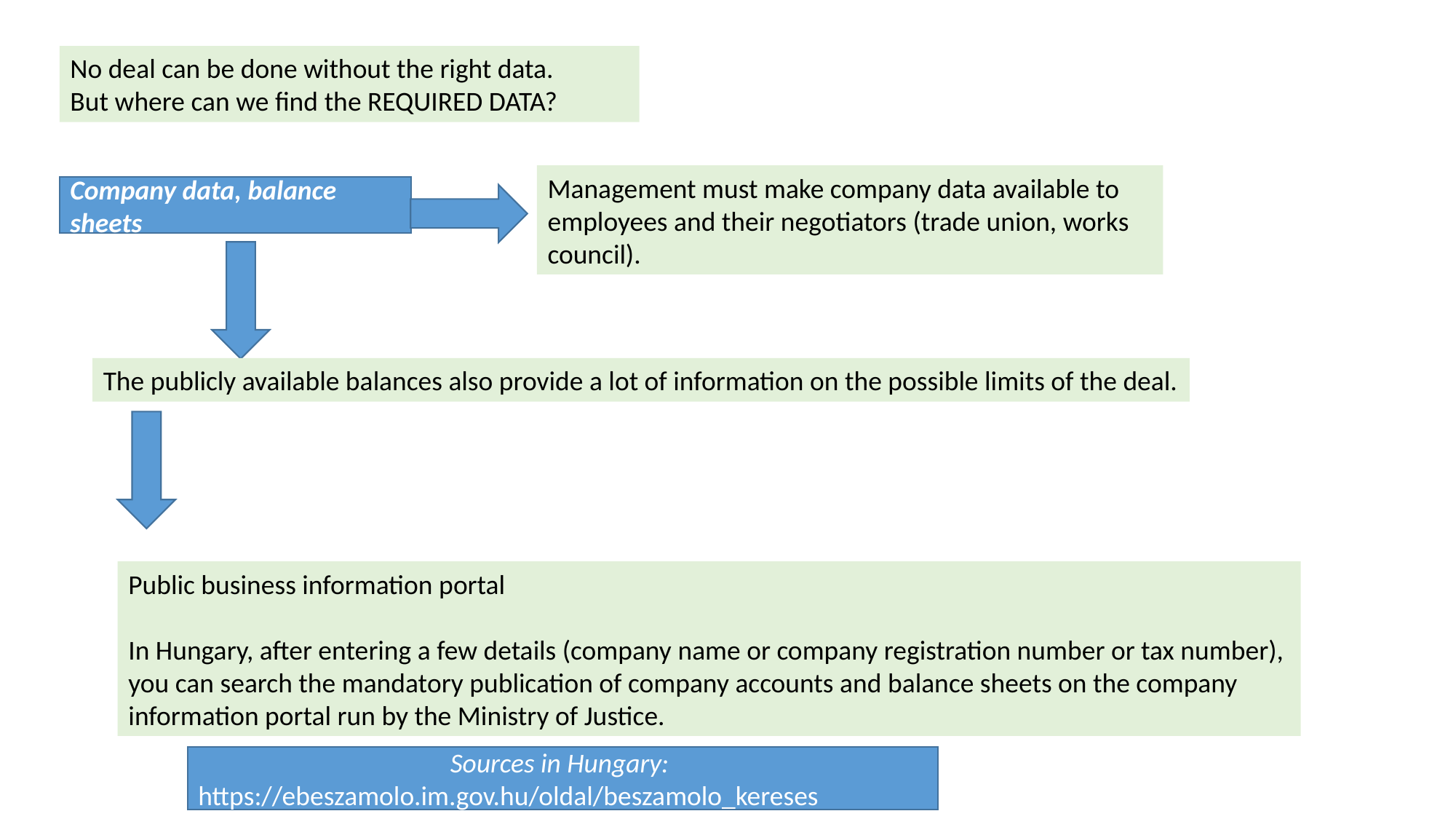

No deal can be done without the right data.
But where can we find the REQUIRED DATA?
Management must make company data available to employees and their negotiators (trade union, works council).
Company data, balance sheets

The publicly available balances also provide a lot of information on the possible limits of the deal.

Public business information portal

In Hungary, after entering a few details (company name or company registration number or tax number), you can search the mandatory publication of company accounts and balance sheets on the company information portal run by the Ministry of Justice.
Sources in Hungary:
https://ebeszamolo.im.gov.hu/oldal/beszamolo_kereses